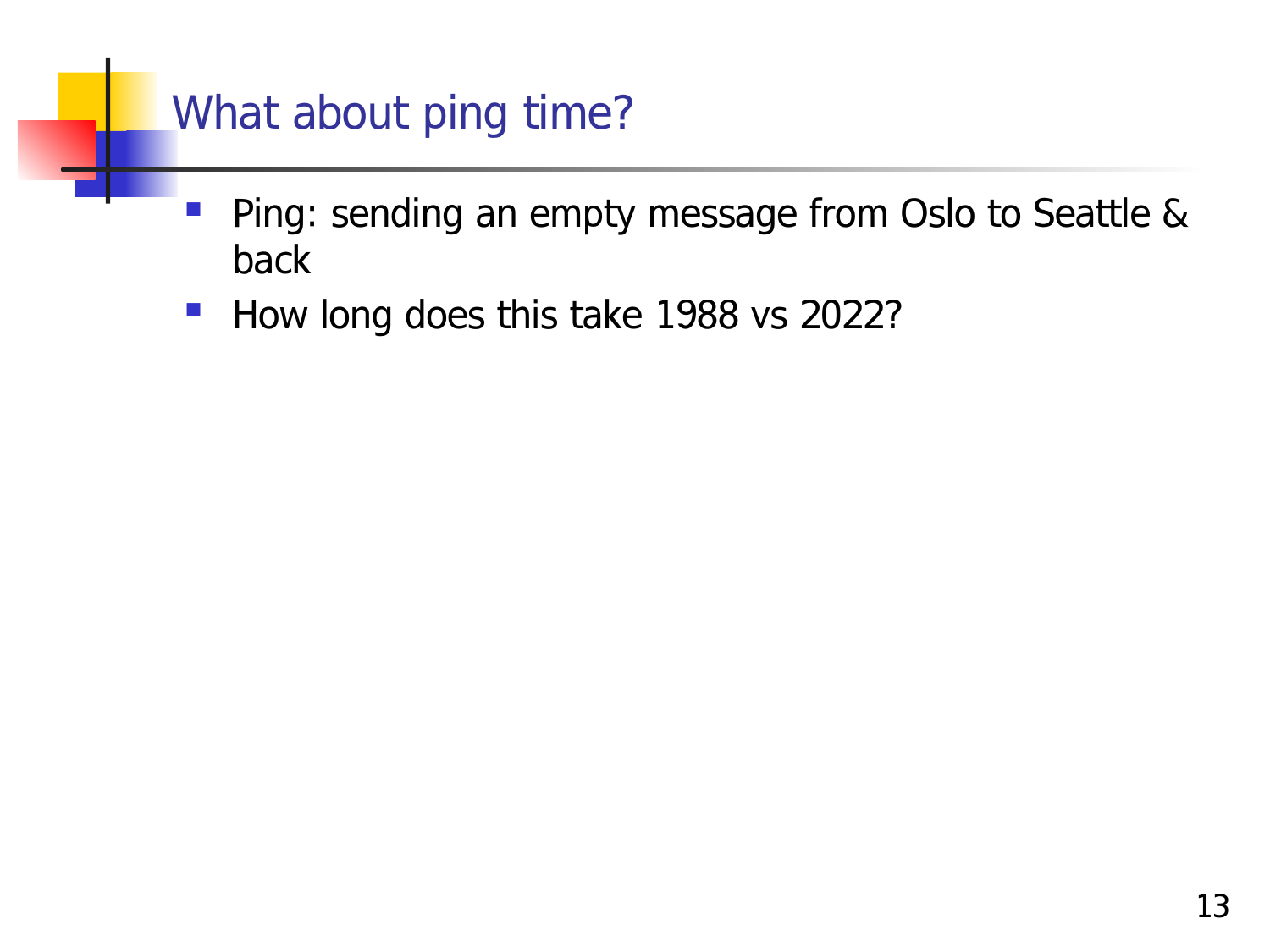

# What about ping time?
Ping: sending an empty message from Oslo to Seattle & back
How long does this take 1988 vs 2022?

13